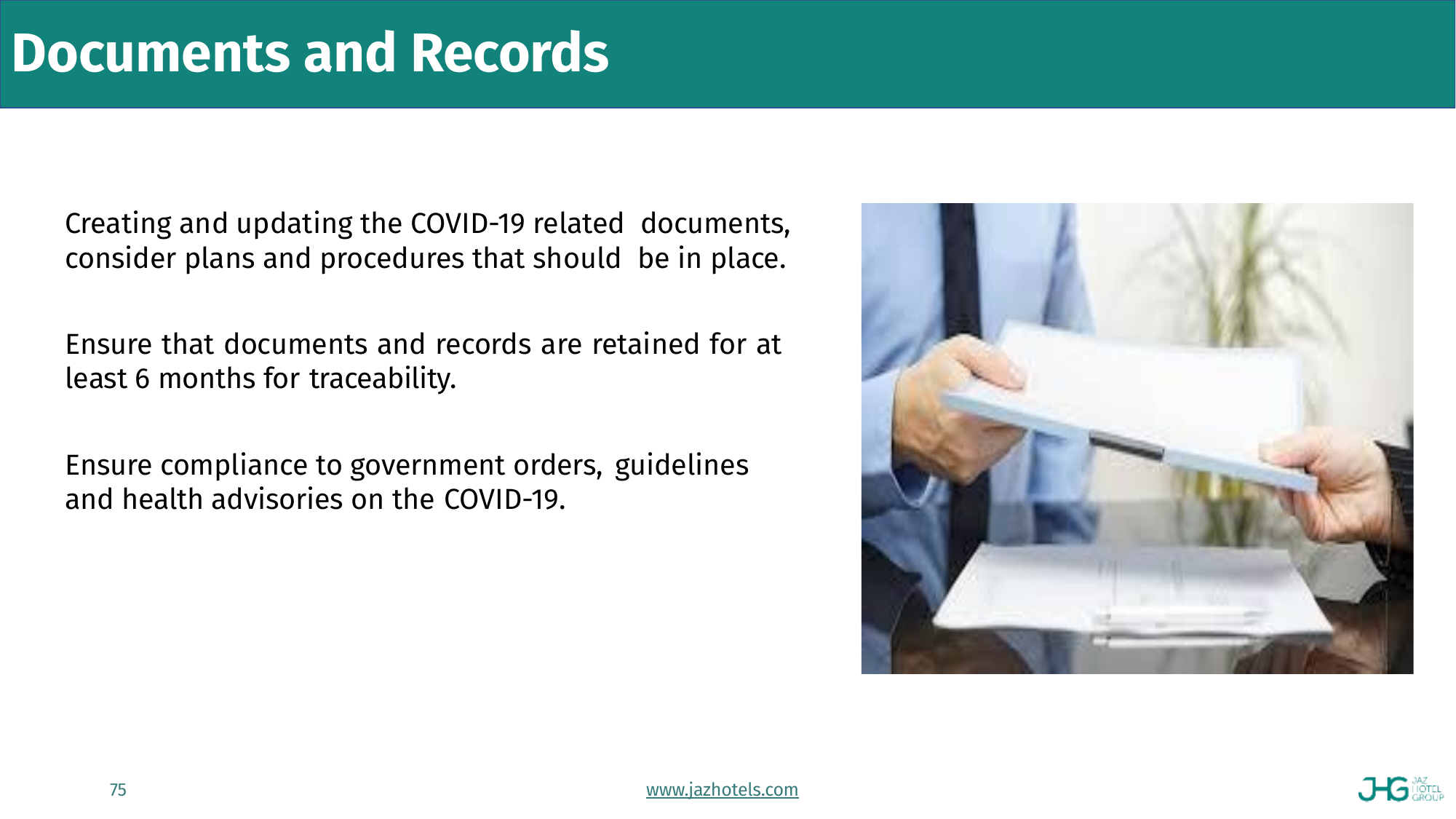

# Documents and Records
Creating and updating the COVID-19 related  documents, consider plans and procedures that should  be in place.

Ensure that documents and records are retained for at  least 6 months for traceability.

Ensure compliance to government orders, guidelines
and health advisories on the COVID-19.

75
www.jazhotels.com